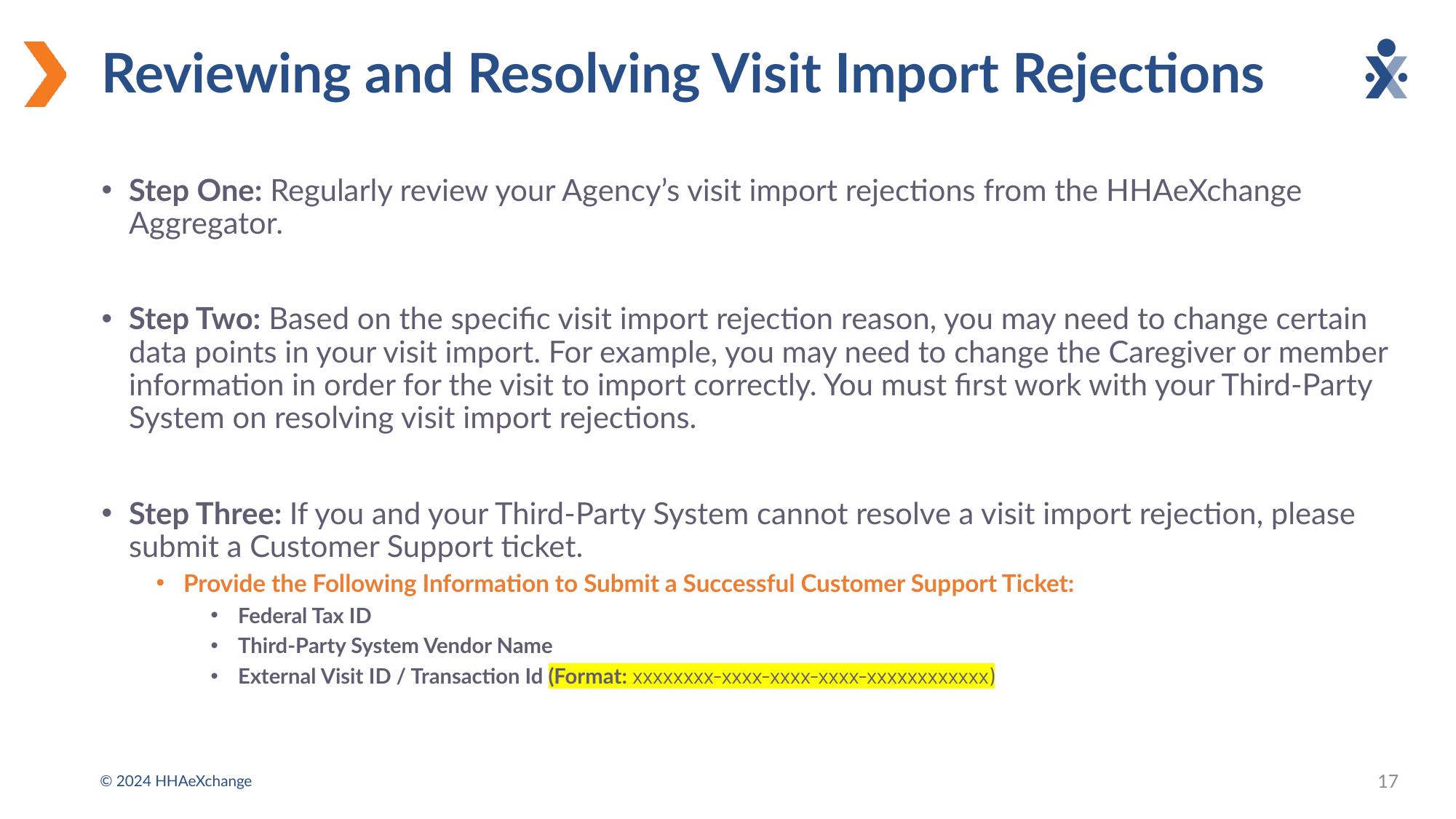

# Reviewing and Resolving Visit Import Rejections
Step One: Regularly review your Agency’s visit import rejections from the HHAeXchange Aggregator.

Step Two: Based on the specific visit import rejection reason, you may need to change certain data points in your visit import. For example, you may need to change the Caregiver or member information in order for the visit to import correctly. You must first work with your Third-Party System on resolving visit import rejections.

Step Three: If you and your Third-Party System cannot resolve a visit import rejection, please submit a Customer Support ticket.
Provide the Following Information to Submit a Successful Customer Support Ticket:
Federal Tax ID
Third-Party System Vendor Name
External Visit ID / Transaction Id (Format: xxxxxxxx-xxxx-xxxx-xxxx-xxxxxxxxxxxx)
17